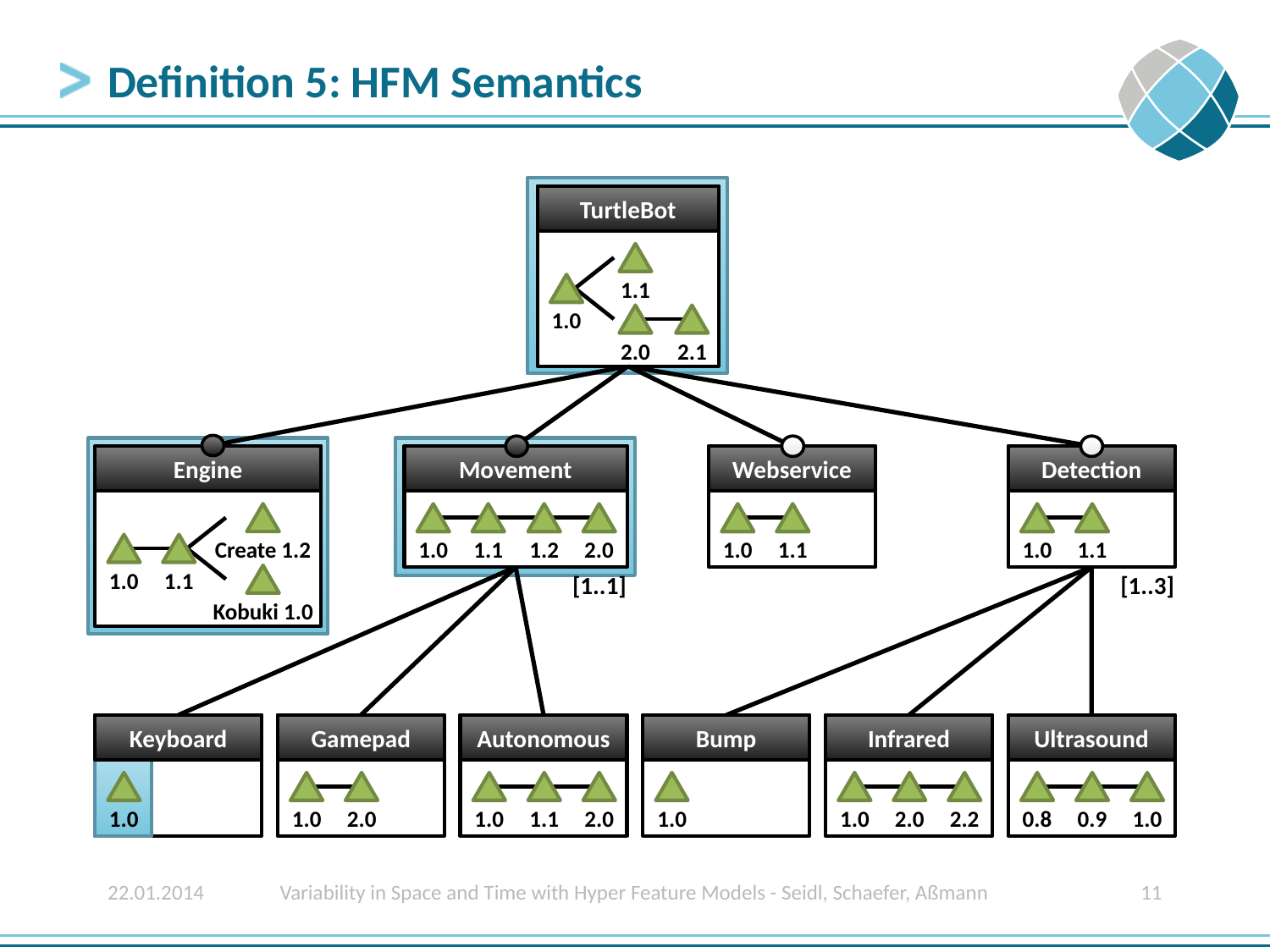

# Definition 5: HFM Semantics

TurtleBot

1.1

1.0

2.0

2.1

Webservice

1.0

1.1

Detection

1.0

1.1
[1..3]

Engine

Movement

Create 1.2

1.0

1.1

1.2

2.0

1.0

1.1

Kobuki 1.0
[1..1]
Keyboard

Gamepad

1.0

2.0
Autonomous

1.0

1.1

2.0
Bump

1.0
Infrared

1.0

2.0

2.2
Ultrasound

0.8

0.9

1.0

1.0
Variability in Space and Time with Hyper Feature Models - Seidl, Schaefer, Aßmann
11
22.01.2014